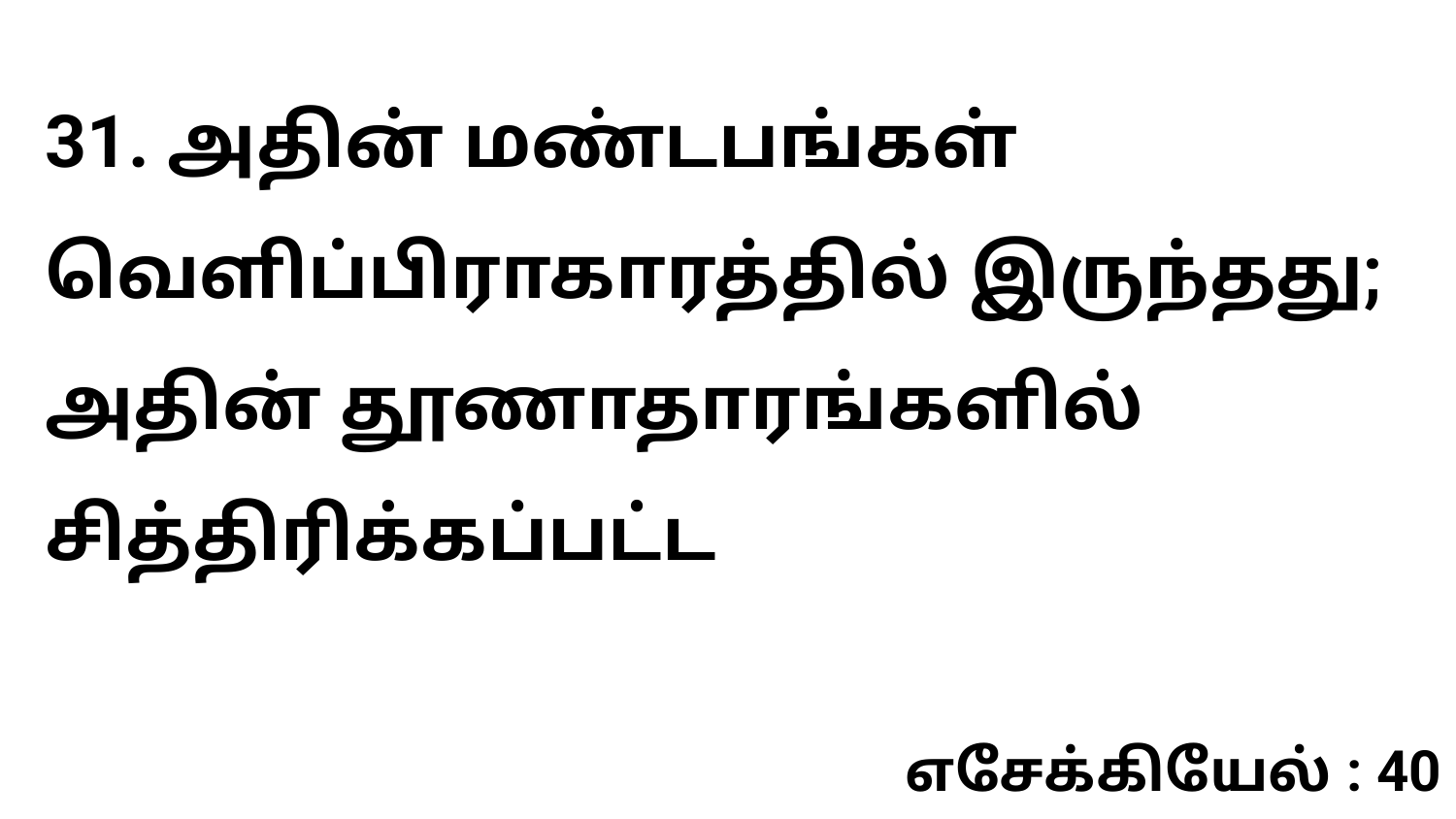

31. அதின் மண்டபங்கள் வெளிப்பிராகாரத்தில் இருந்தது; அதின் தூணாதாரங்களில் சித்திரிக்கப்பட்ட
எசேக்கியேல் : 40